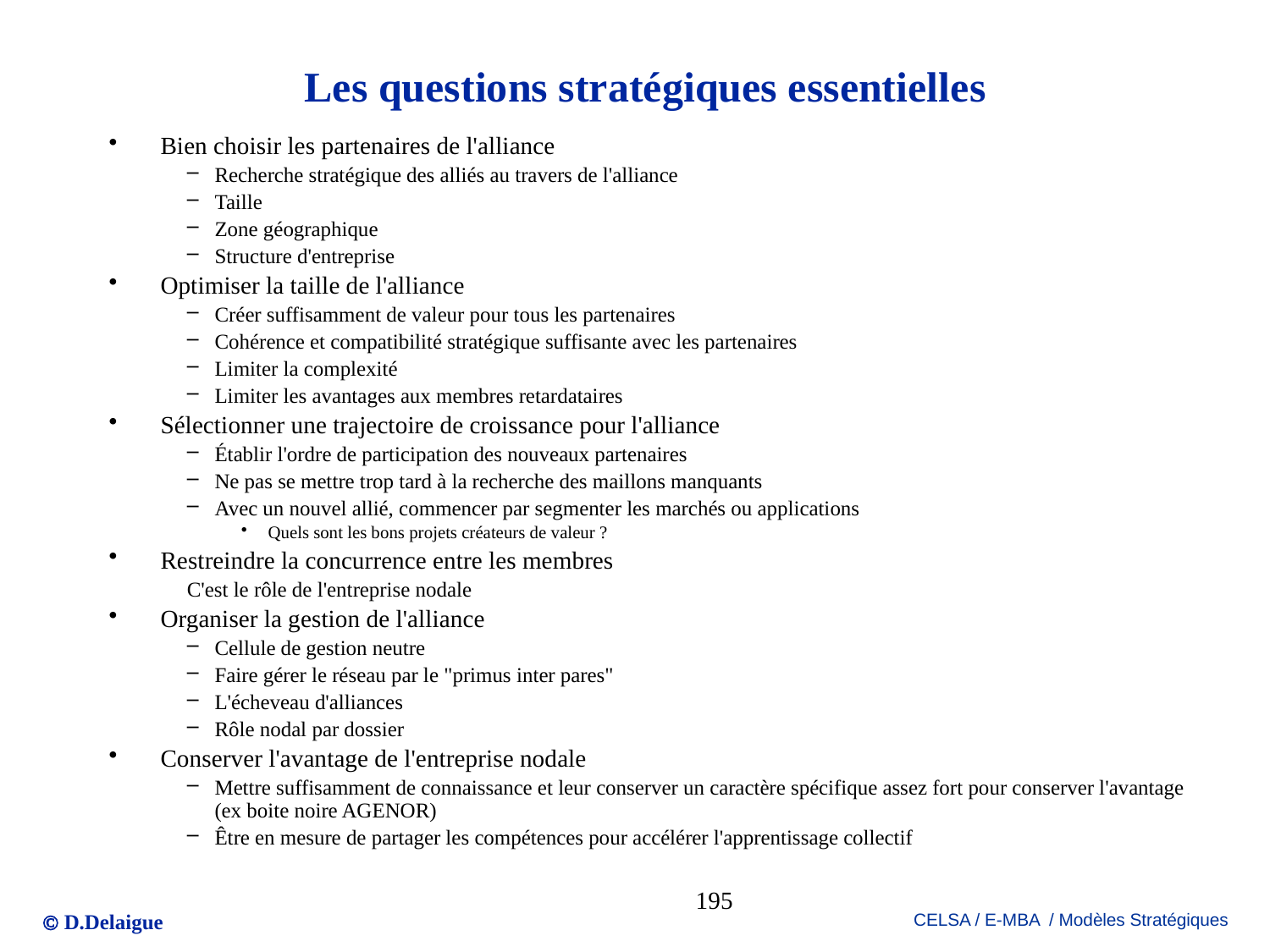

# Les questions stratégiques essentielles
Bien choisir les partenaires de l'alliance
Recherche stratégique des alliés au travers de l'alliance
Taille
Zone géographique
Structure d'entreprise
Optimiser la taille de l'alliance
Créer suffisamment de valeur pour tous les partenaires
Cohérence et compatibilité stratégique suffisante avec les partenaires
Limiter la complexité
Limiter les avantages aux membres retardataires
Sélectionner une trajectoire de croissance pour l'alliance
Établir l'ordre de participation des nouveaux partenaires
Ne pas se mettre trop tard à la recherche des maillons manquants
Avec un nouvel allié, commencer par segmenter les marchés ou applications
Quels sont les bons projets créateurs de valeur ?
Restreindre la concurrence entre les membres
C'est le rôle de l'entreprise nodale
Organiser la gestion de l'alliance
Cellule de gestion neutre
Faire gérer le réseau par le "primus inter pares"
L'écheveau d'alliances
Rôle nodal par dossier
Conserver l'avantage de l'entreprise nodale
Mettre suffisamment de connaissance et leur conserver un caractère spécifique assez fort pour conserver l'avantage (ex boite noire AGENOR)
Être en mesure de partager les compétences pour accélérer l'apprentissage collectif
195